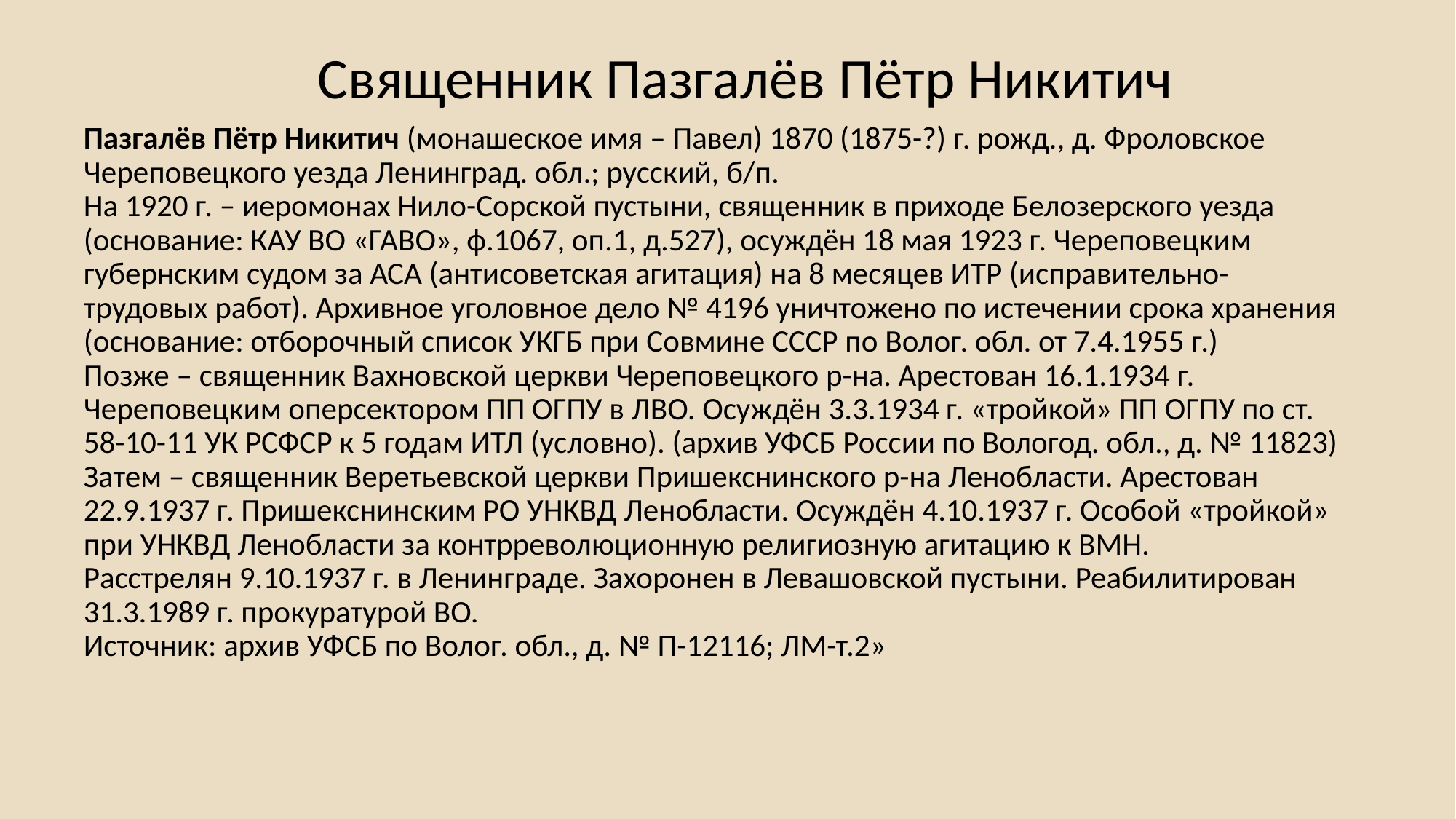

# Священник Пазгалёв Пётр Никитич
Пазгалёв Пётр Никитич (монашеское имя – Павел) 1870 (1875-?) г. рожд., д. Фроловское Череповецкого уезда Ленинград. обл.; русский, б/п.
На 1920 г. – иеромонах Нило-Сорской пустыни, священник в приходе Белозерского уезда (основание: КАУ ВО «ГАВО», ф.1067, оп.1, д.527), осуждён 18 мая 1923 г. Череповецким губернским судом за АСА (антисоветская агитация) на 8 месяцев ИТР (исправительно-трудовых работ). Архивное уголовное дело № 4196 уничтожено по истечении срока хранения (основание: отборочный список УКГБ при Совмине СССР по Волог. обл. от 7.4.1955 г.)
Позже – священник Вахновской церкви Череповецкого р-на. Арестован 16.1.1934 г. Череповецким оперсектором ПП ОГПУ в ЛВО. Осуждён 3.3.1934 г. «тройкой» ПП ОГПУ по ст. 58-10-11 УК РСФСР к 5 годам ИТЛ (условно). (архив УФСБ России по Вологод. обл., д. № 11823)
Затем – священник Веретьевской церкви Пришекснинского р-на Ленобласти. Арестован 22.9.1937 г. Пришекснинским РО УНКВД Ленобласти. Осуждён 4.10.1937 г. Особой «тройкой» при УНКВД Ленобласти за контрреволюционную религиозную агитацию к ВМН.
Расстрелян 9.10.1937 г. в Ленинграде. Захоронен в Левашовской пустыни. Реабилитирован 31.3.1989 г. прокуратурой ВО.
Источник: архив УФСБ по Волог. обл., д. № П-12116; ЛМ-т.2»